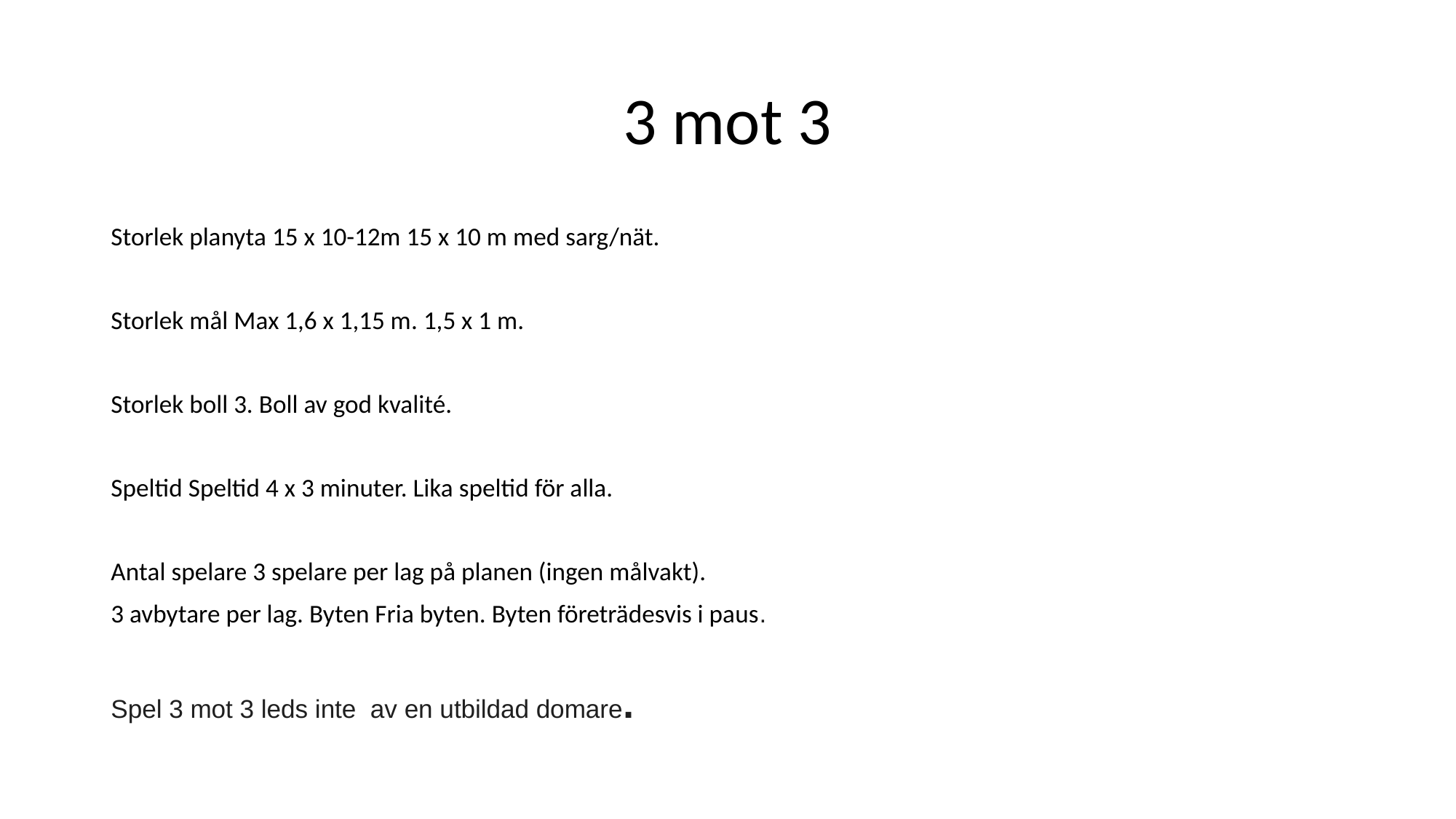

# 3 mot 3
Storlek planyta 15 x 10-12m 15 x 10 m med sarg/nät.

Storlek mål Max 1,6 x 1,15 m. 1,5 x 1 m.

Storlek boll 3. Boll av god kvalité.

Speltid Speltid 4 x 3 minuter. Lika speltid för alla.

Antal spelare 3 spelare per lag på planen (ingen målvakt).
3 avbytare per lag. Byten Fria byten. Byten företrädesvis i paus.

Spel 3 mot 3 leds inte  av en utbildad domare.